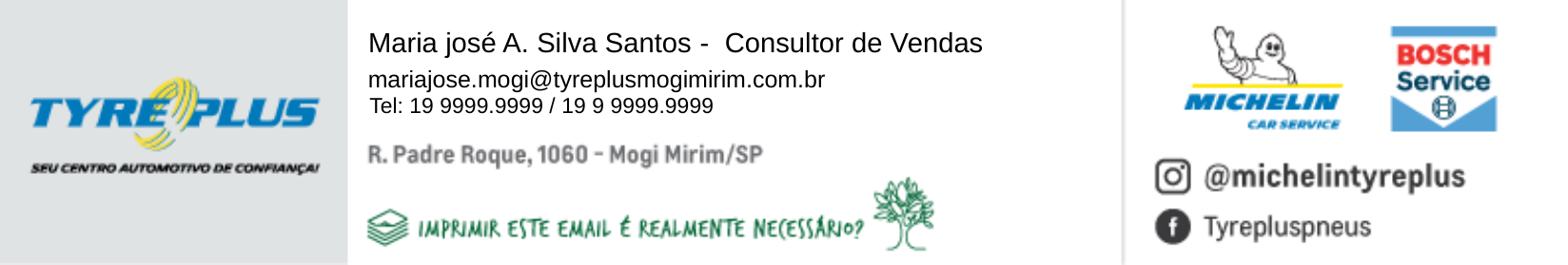

Maria josé A. Silva Santos
-  Consultor de Vendas
mariajose.mogi@tyreplusmogimirim.com.br
Tel: 19 9999.9999 / 19 9 9999.9999